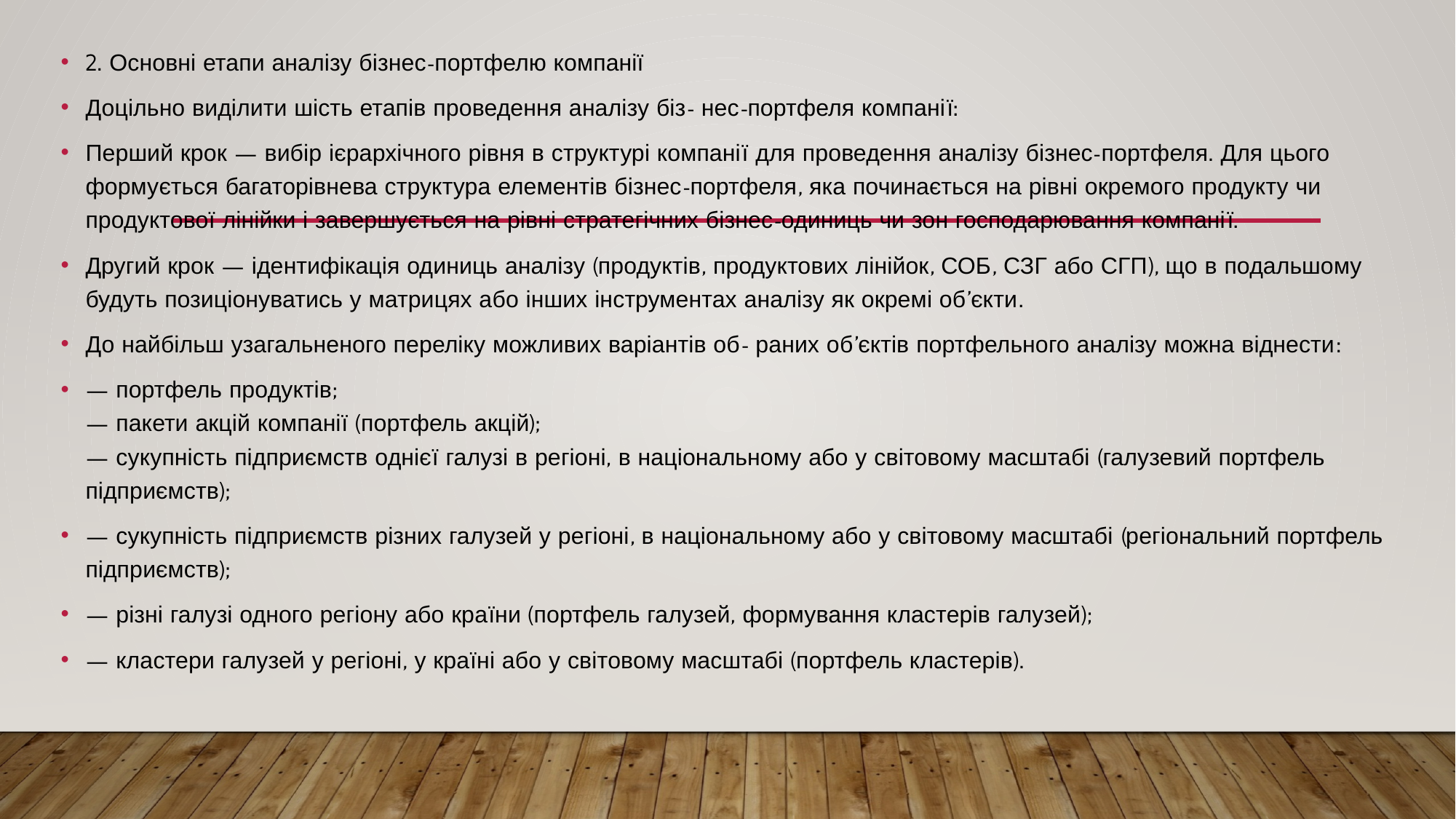

2. Основні етапи аналізу бізнес-портфелю компанії
Доцільно виділити шість етапів проведення аналізу біз- нес-портфеля компанії:
Перший крок — вибір ієрархічного рівня в структурі компанії для проведення аналізу бізнес-портфеля. Для цього формується багаторівнева структура елементів бізнес-портфеля, яка починається на рівні окремого продукту чи продуктової лінійки і завершується на рівні стратегічних бізнес-одиниць чи зон господарювання компанії.
Другий крок — ідентифікація одиниць аналізу (продуктів, продуктових лінійок, СОБ, СЗГ або СГП), що в подальшому будуть позиціонуватись у матрицях або інших інструментах аналізу як окремі об’єкти.
До найбільш узагальненого переліку можливих варіантів об- раних об’єктів портфельного аналізу можна віднести:
— портфель продуктів;
— пакети акцій компанії (портфель акцій);
— сукупність підприємств однієї галузі в регіоні, в національному або у світовому масштабі (галузевий портфель підприємств);
— сукупність підприємств різних галузей у регіоні, в національному або у світовому масштабі (регіональний портфель підприємств);
— різні галузі одного регіону або країни (портфель галузей, формування кластерів галузей);
— кластери галузей у регіоні, у країні або у світовому масштабі (портфель кластерів).